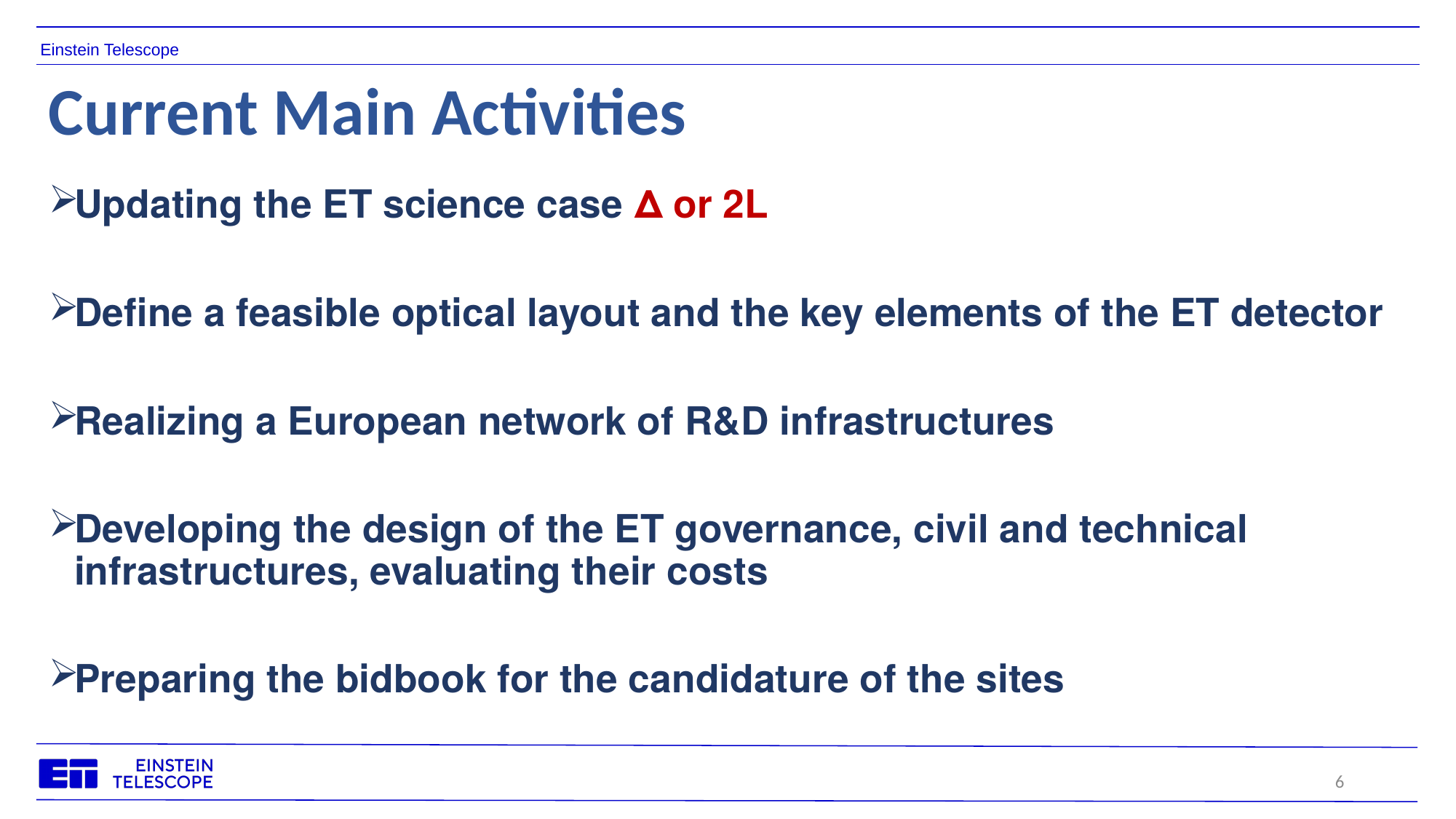

# Current Main Activities
Updating the ET science case Δ or 2L

Define a feasible optical layout and the key elements of the ET detector

Realizing a European network of R&D infrastructures

Developing the design of the ET governance, civil and technical infrastructures, evaluating their costs

Preparing the bidbook for the candidature of the sites
6